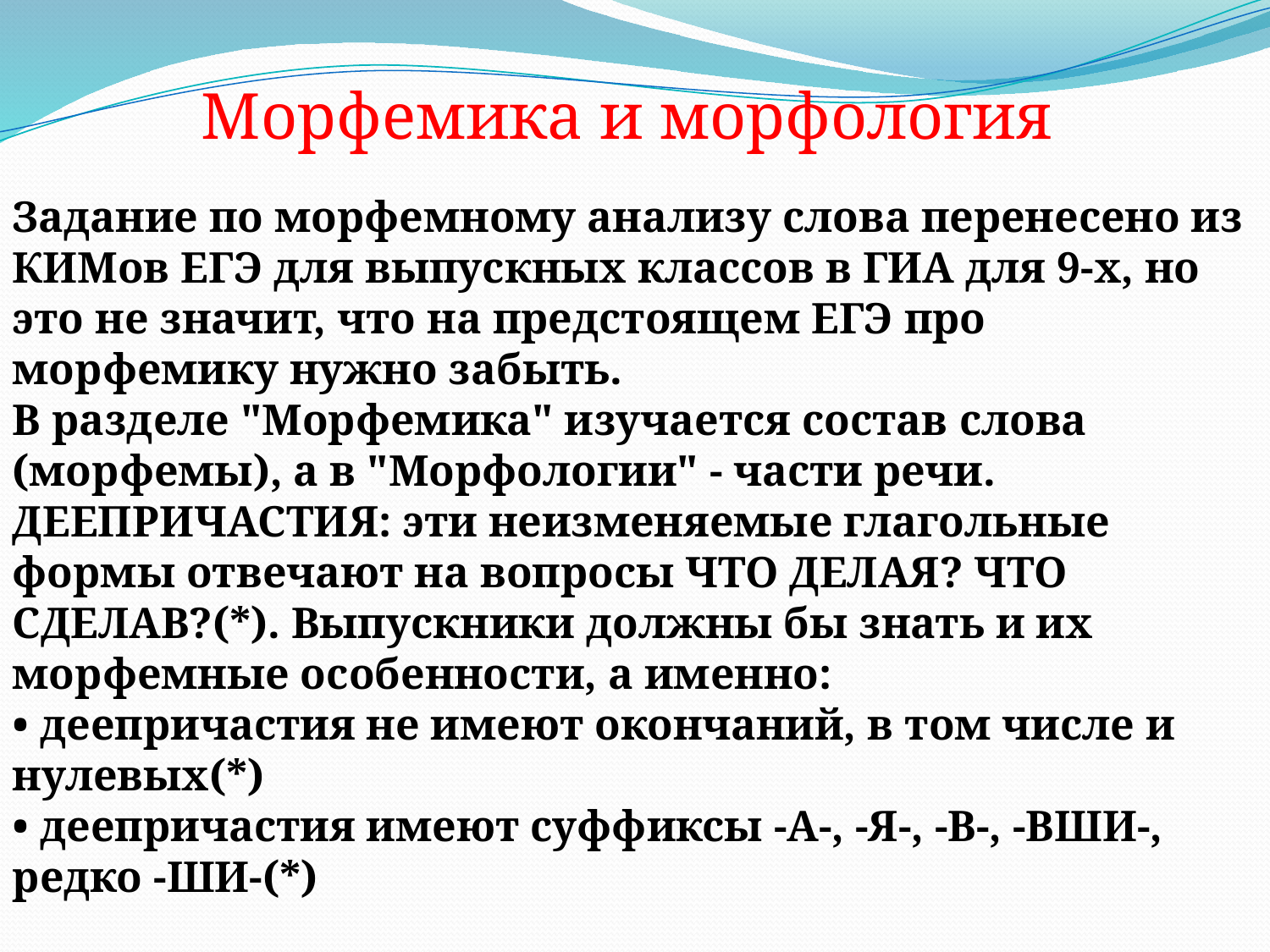

Морфемика и морфология

Задание по морфемному анализу слова перенесено из КИМов ЕГЭ для выпускных классов в ГИА для 9-х, но это не значит, что на предстоящем ЕГЭ про морфемику нужно забыть.
В разделе "Морфемика" изучается состав слова (морфемы), а в "Морфологии" - части речи.
ДЕЕПРИЧАСТИЯ: эти неизменяемые глагольные формы отвечают на вопросы ЧТО ДЕЛАЯ? ЧТО СДЕЛАВ?(*). Выпускники должны бы знать и их морфемные особенности, а именно:
• деепричастия не имеют окончаний, в том числе и нулевых(*)
• деепричастия имеют суффиксы -А-, -Я-, -В-, -ВШИ-, редко -ШИ-(*)